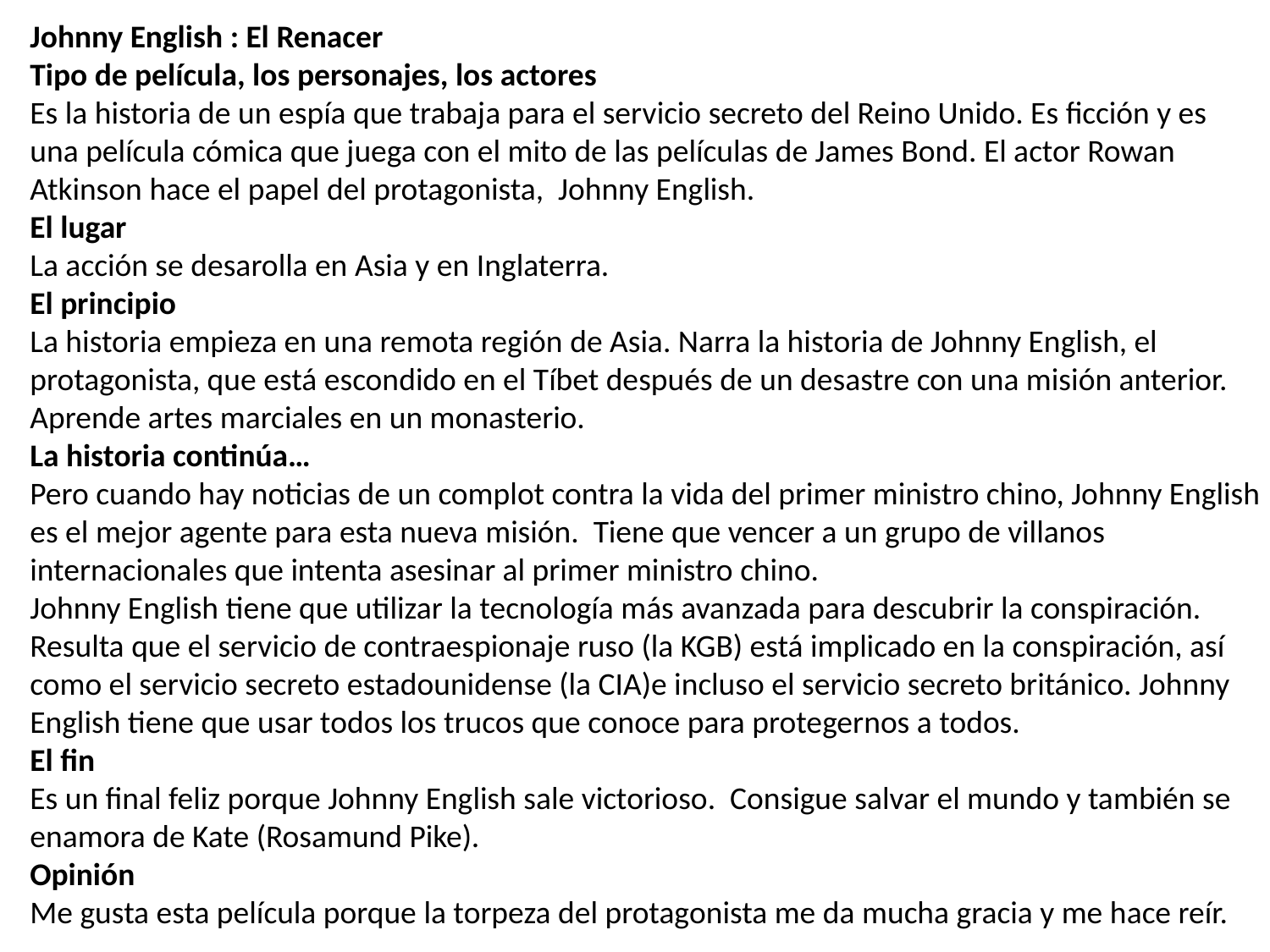

Johnny English : El Renacer
Tipo de película, los personajes, los actores
Es la historia de un espía que trabaja para el servicio secreto del Reino Unido. Es ficción y es una película cómica que juega con el mito de las películas de James Bond. El actor Rowan Atkinson hace el papel del protagonista,  Johnny English.
El lugar
La acción se desarolla en Asia y en Inglaterra.
El principio
La historia empieza en una remota región de Asia. Narra la historia de Johnny English, el protagonista, que está escondido en el Tíbet después de un desastre con una misión anterior. Aprende artes marciales en un monasterio.
La historia continúa…
Pero cuando hay noticias de un complot contra la vida del primer ministro chino, Johnny English es el mejor agente para esta nueva misión.  Tiene que vencer a un grupo de villanos internacionales que intenta asesinar al primer ministro chino.
Johnny English tiene que utilizar la tecnología más avanzada para descubrir la conspiración. Resulta que el servicio de contraespionaje ruso (la KGB) está implicado en la conspiración, así como el servicio secreto estadounidense (la CIA)e incluso el servicio secreto británico. Johnny English tiene que usar todos los trucos que conoce para protegernos a todos.
El fin
Es un final feliz porque Johnny English sale victorioso.  Consigue salvar el mundo y también se enamora de Kate (Rosamund Pike).
Opinión
Me gusta esta película porque la torpeza del protagonista me da mucha gracia y me hace reír.